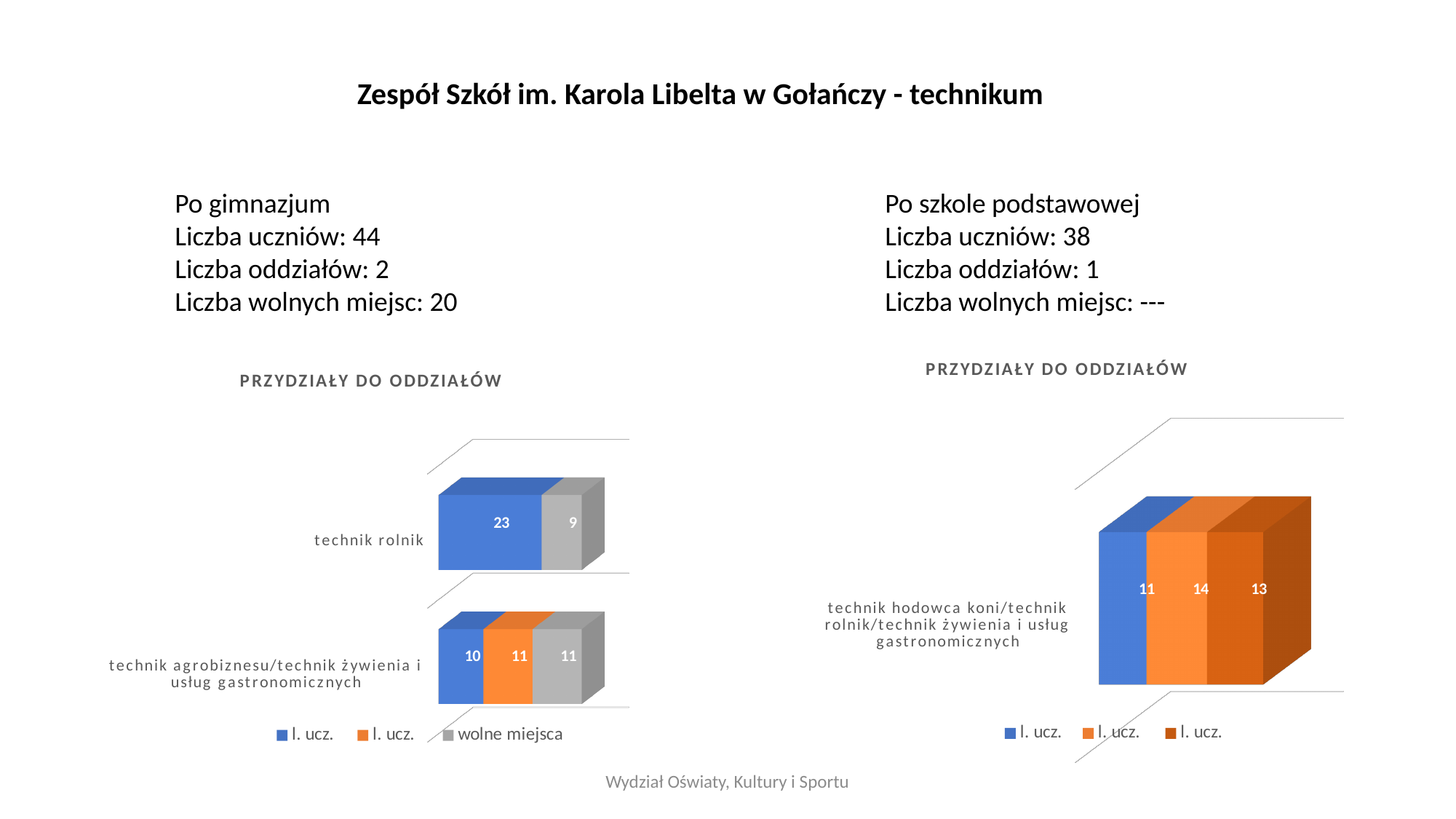

Zespół Szkół im. Karola Libelta w Gołańczy - technikum
Po gimnazjum
Liczba uczniów: 44
Liczba oddziałów: 2
Liczba wolnych miejsc: 20
Po szkole podstawowej
Liczba uczniów: 38
Liczba oddziałów: 1
Liczba wolnych miejsc: ---

[unsupported chart]

[unsupported chart]

Wydział Oświaty, Kultury i Sportu